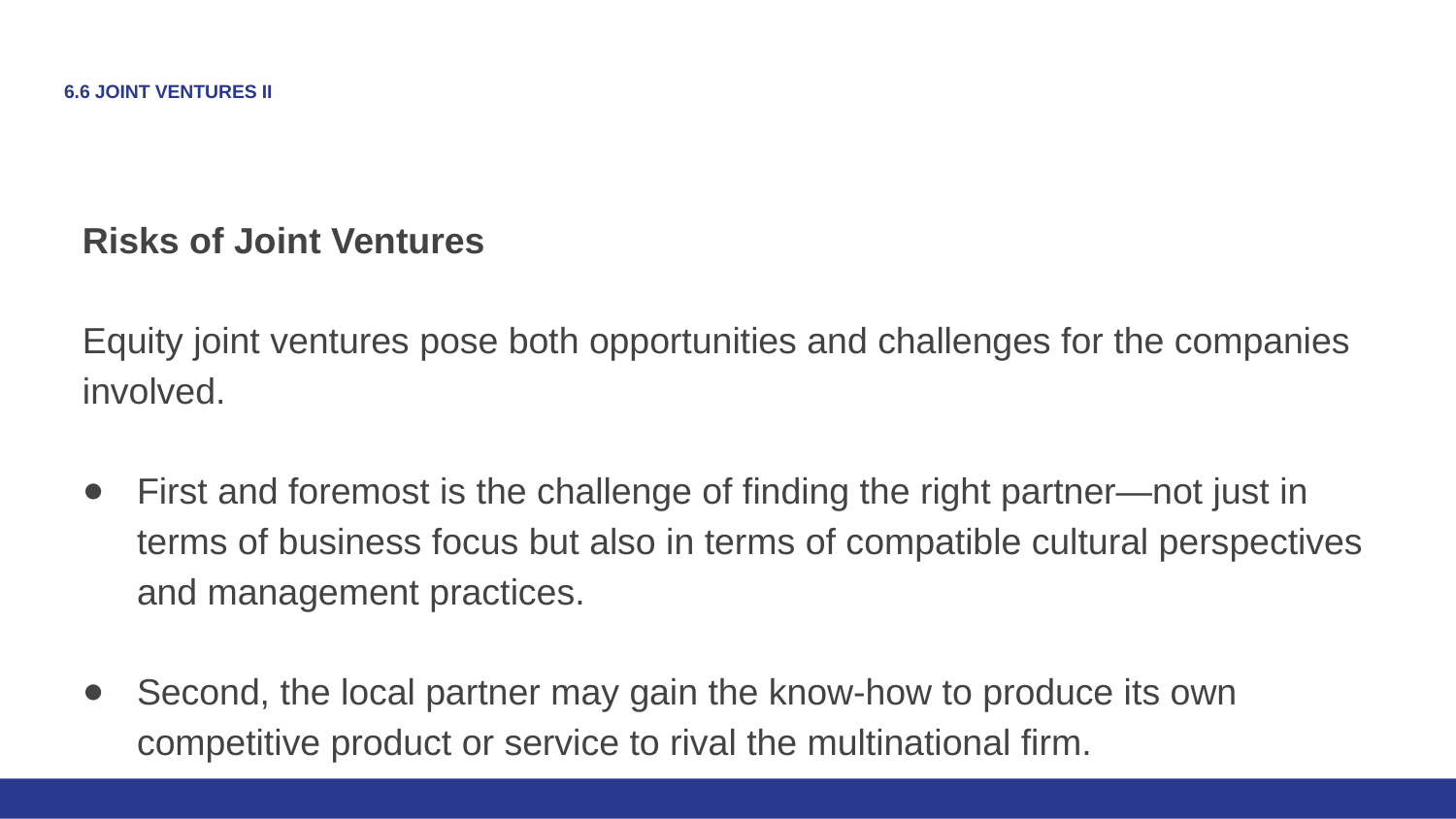

# 6.6 JOINT VENTURES II
Risks of Joint Ventures

Equity joint ventures pose both opportunities and challenges for the companies involved.

First and foremost is the challenge of finding the right partner—not just in terms of business focus but also in terms of compatible cultural perspectives and management practices.

Second, the local partner may gain the know-how to produce its own competitive product or service to rival the multinational firm.